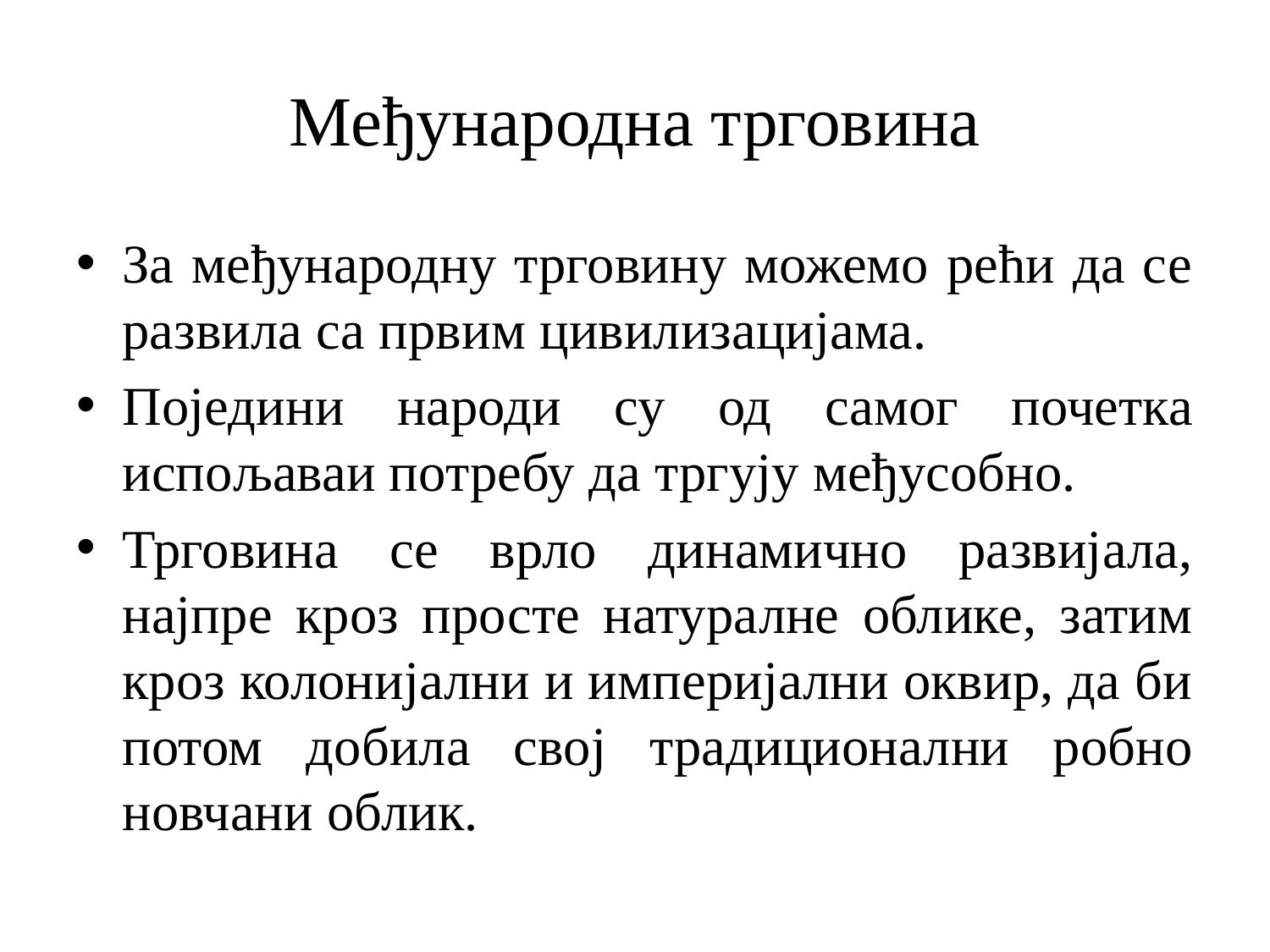

# Међународна трговина
За међународну трговину можемо рећи да се развила са првим цивилизацијама.
Поједини народи су од самог почетка испољаваи потребу да тргују међусобно.
Трговина се врло динамично развијала, најпре кроз просте натуралне облике, затим кроз колонијални и империјални оквир, да би потом добила свој традиционални робно новчани облик.